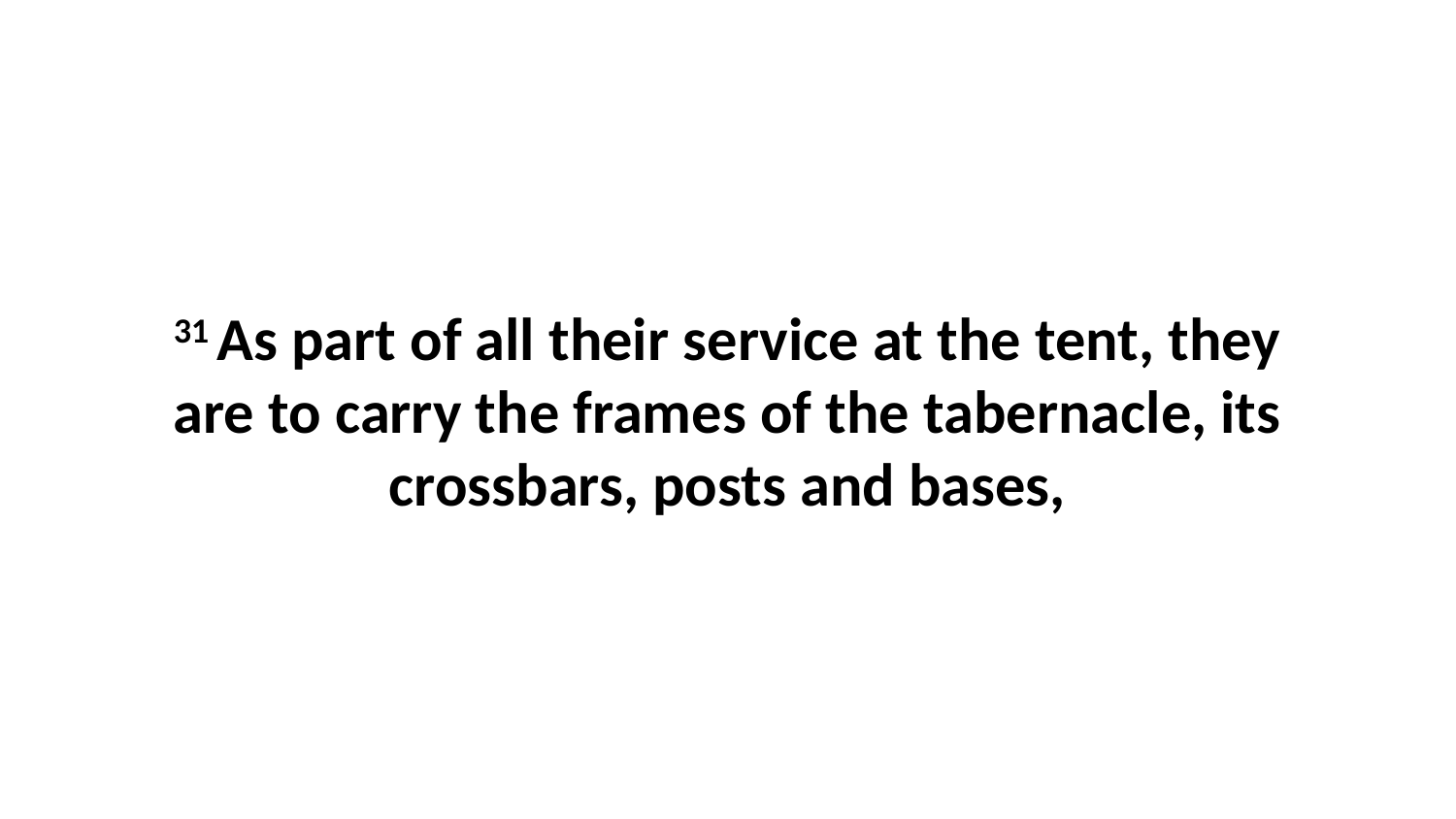

31 As part of all their service at the tent, they are to carry the frames of the tabernacle, its crossbars, posts and bases,